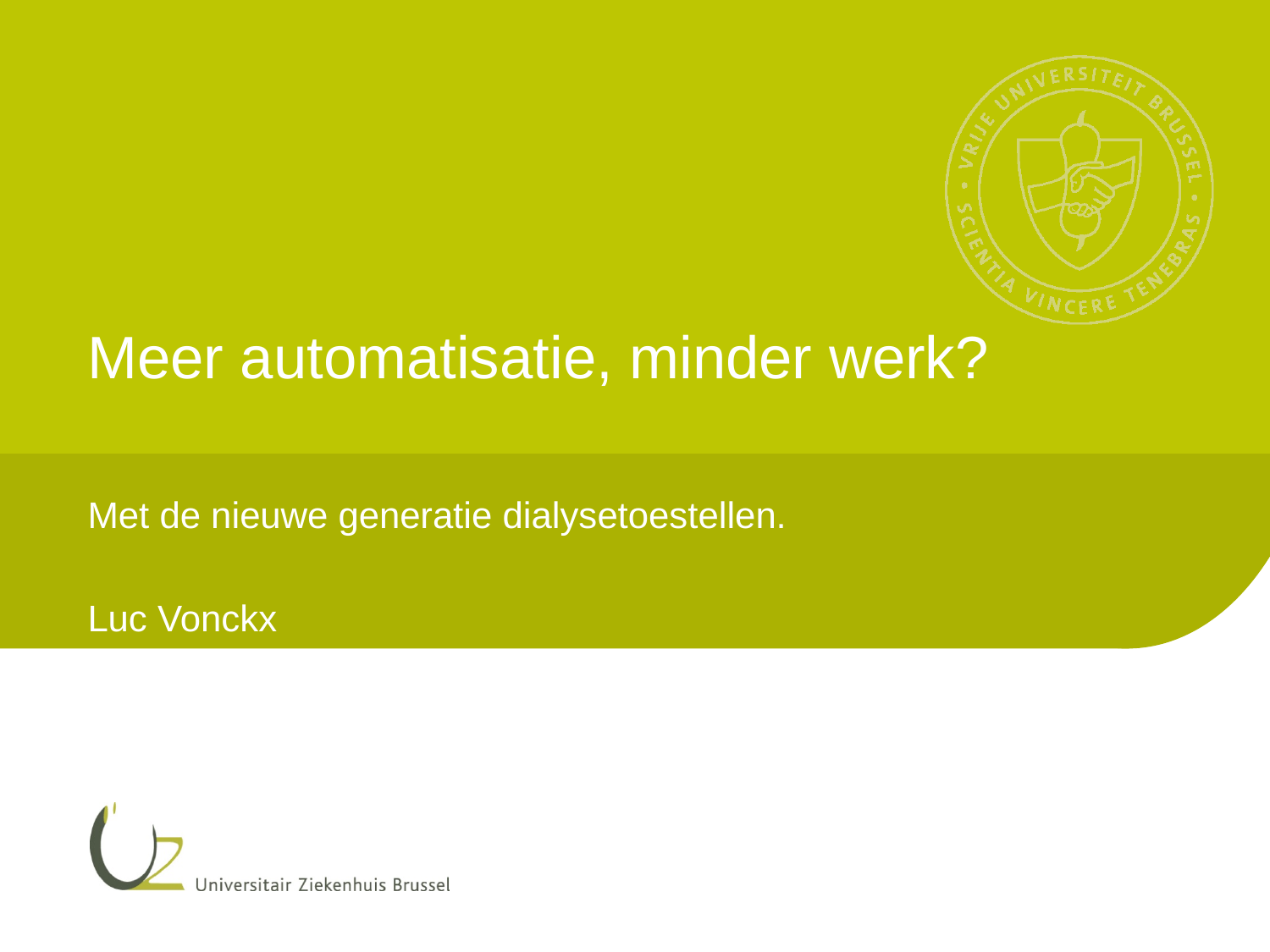

# Meer automatisatie, minder werk?
Met de nieuwe generatie dialysetoestellen.

Luc Vonckx